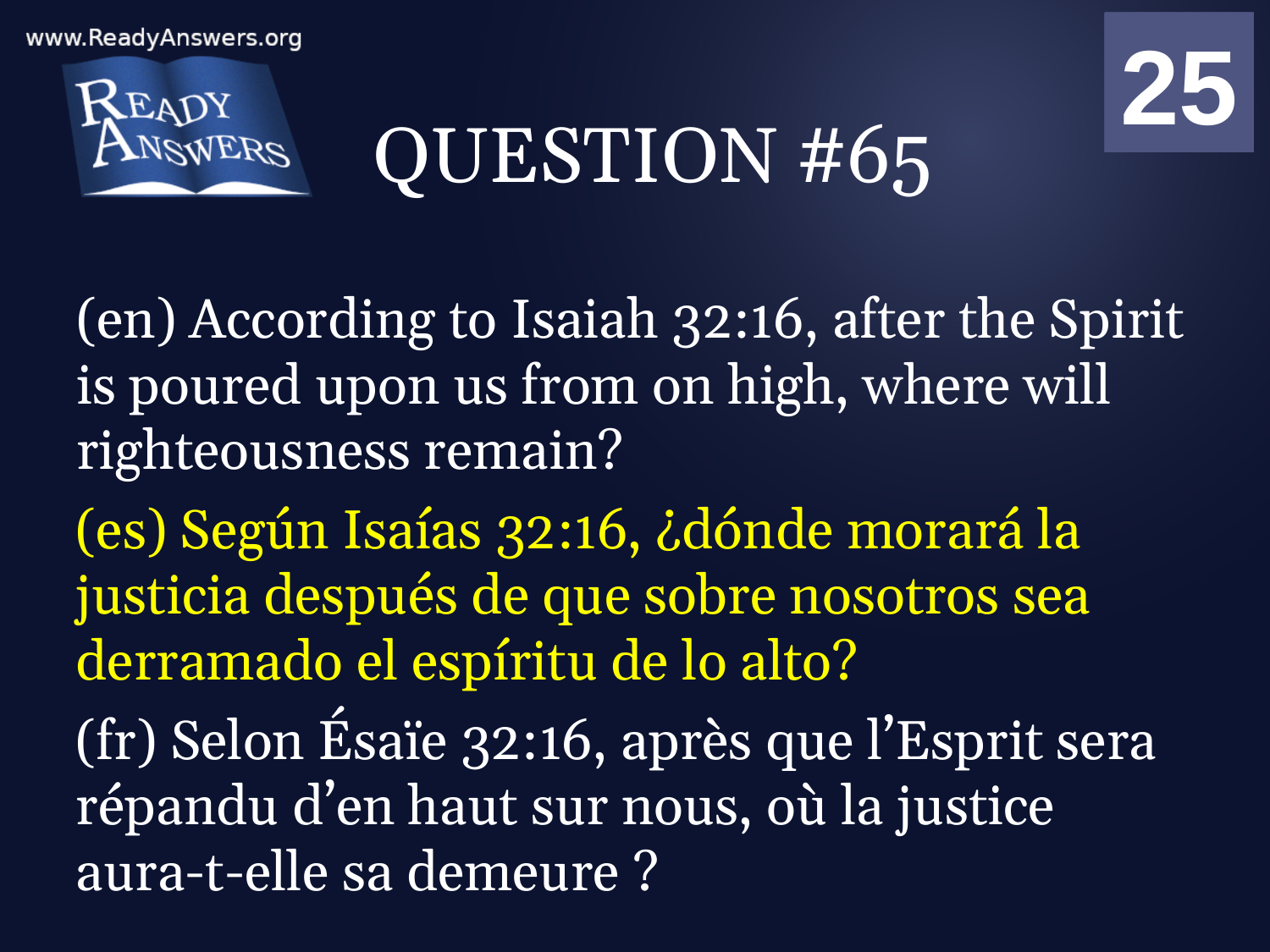

01
02
03
04
05
06
07
08
09
10
11
12
13
14
15
16
17
18
19
20
21
22
23
24
25
00
# QUESTION #65
(en) According to Isaiah 32:16, after the Spirit is poured upon us from on high, where will righteousness remain?
(es) Según Isaías 32:16, ¿dónde morará la justicia después de que sobre nosotros sea derramado el espíritu de lo alto?
(fr) Selon Ésaïe 32:16, après que l’Esprit sera répandu d’en haut sur nous, où la justice aura-t-elle sa demeure ?